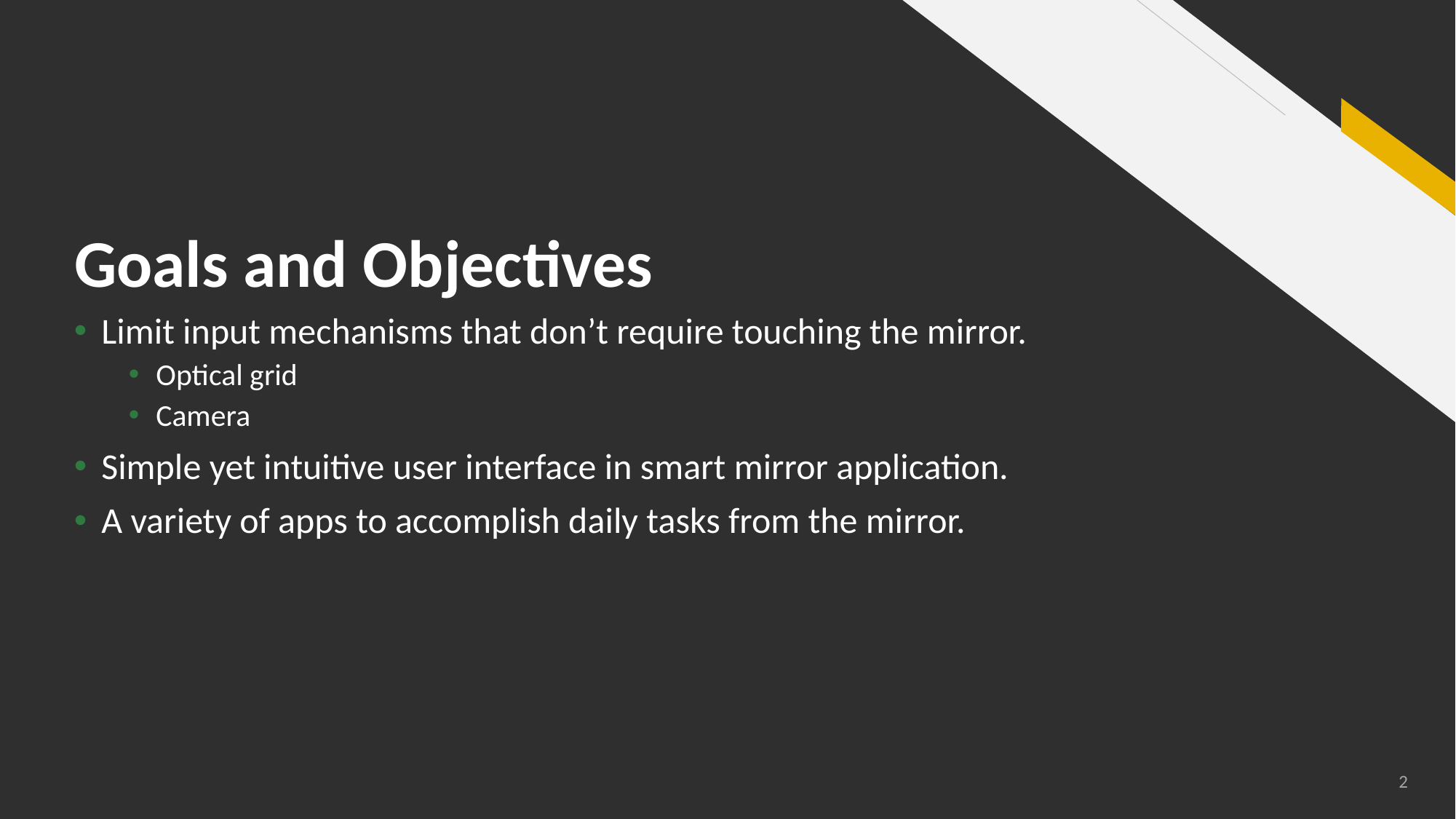

# Goals and Objectives
Limit input mechanisms that don’t require touching the mirror.
Optical grid
Camera
Simple yet intuitive user interface in smart mirror application.
A variety of apps to accomplish daily tasks from the mirror.
2